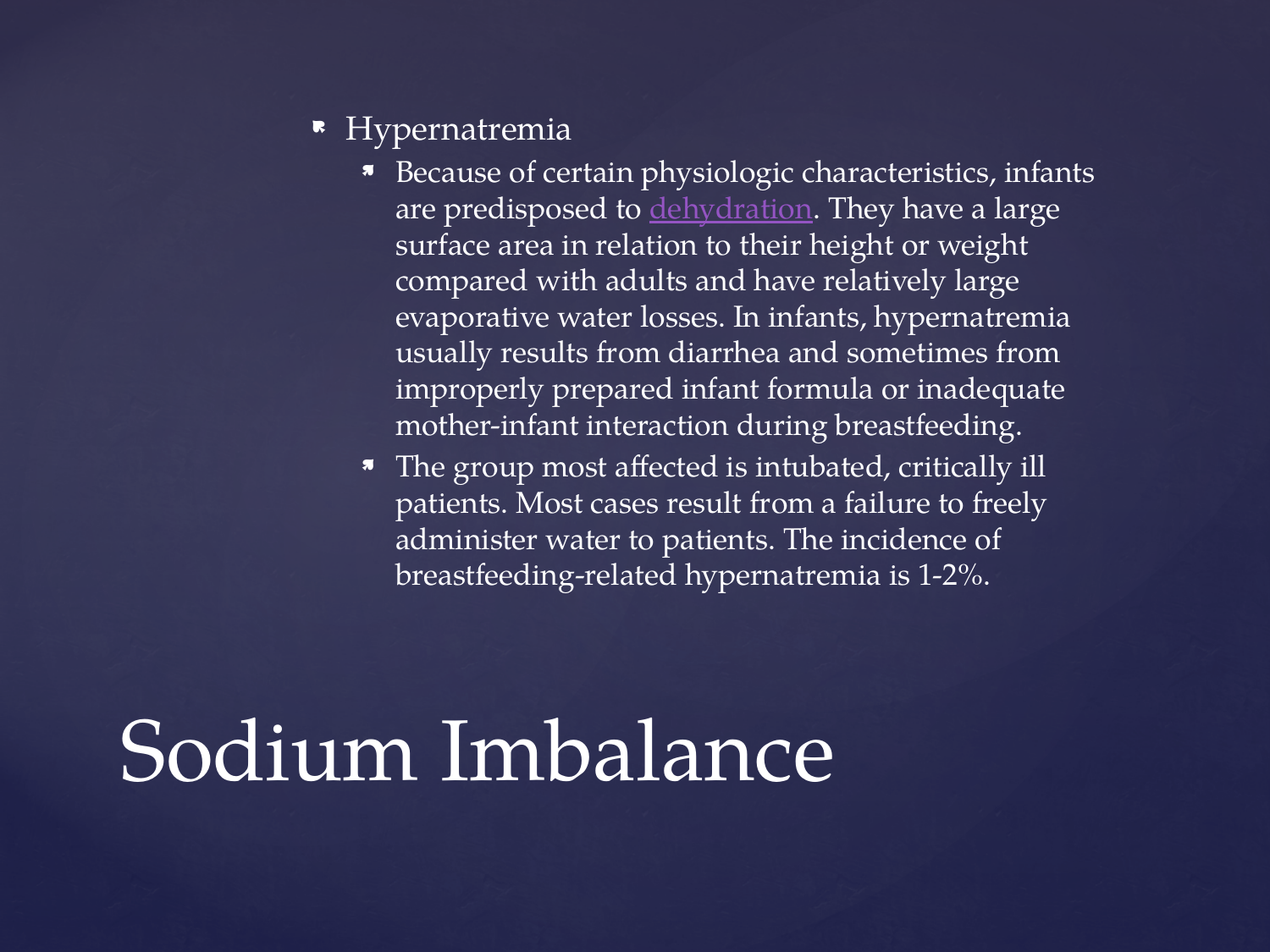

Hypernatremia
Because of certain physiologic characteristics, infants are predisposed to dehydration. They have a large surface area in relation to their height or weight compared with adults and have relatively large evaporative water losses. In infants, hypernatremia usually results from diarrhea and sometimes from improperly prepared infant formula or inadequate mother-infant interaction during breastfeeding.
The group most affected is intubated, critically ill patients. Most cases result from a failure to freely administer water to patients. The incidence of breastfeeding-related hypernatremia is 1-2%.
# Sodium Imbalance